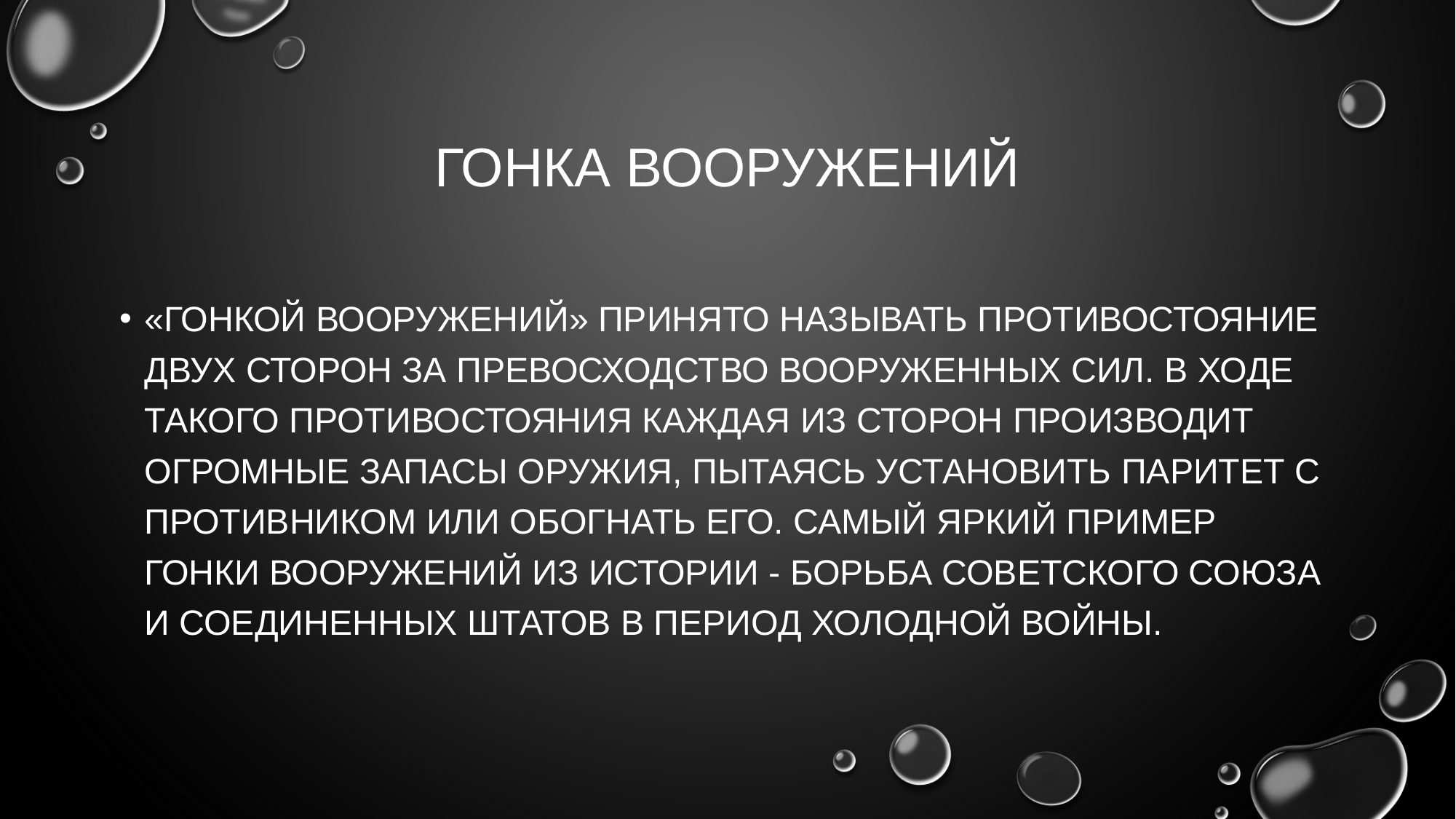

# Гонка вооружений
«Гонкой вооружений» принято называть противостояние двух сторон за превосходство вооруженных сил. В ходе такого противостояния каждая из сторон производит огромные запасы оружия, пытаясь установить паритет с противником или обогнать его. Самый яркий пример гонки вооружений из истории - борьба Советского Союза и Соединенных Штатов в период Холодной войны.